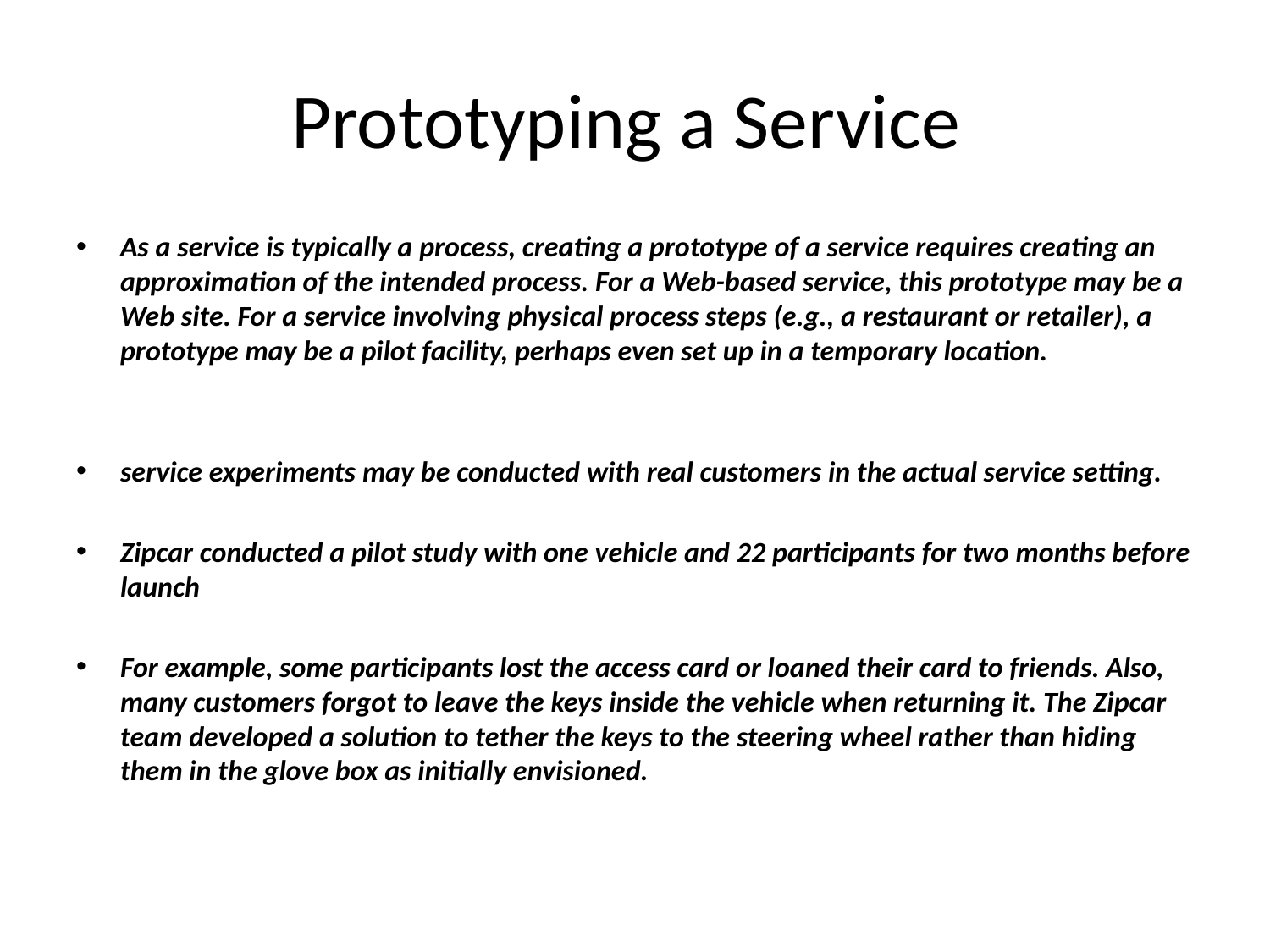

# Prototyping a Service
As a service is typically a process, creating a prototype of a service requires creating an approximation of the intended process. For a Web-based service, this prototype may be a Web site. For a service involving physical process steps (e.g., a restaurant or retailer), a prototype may be a pilot facility, perhaps even set up in a temporary location.

service experiments may be conducted with real customers in the actual service setting.

Zipcar conducted a pilot study with one vehicle and 22 participants for two months before launch

For example, some participants lost the access card or loaned their card to friends. Also, many customers forgot to leave the keys inside the vehicle when returning it. The Zipcar team developed a solution to tether the keys to the steering wheel rather than hiding them in the glove box as initially envisioned.